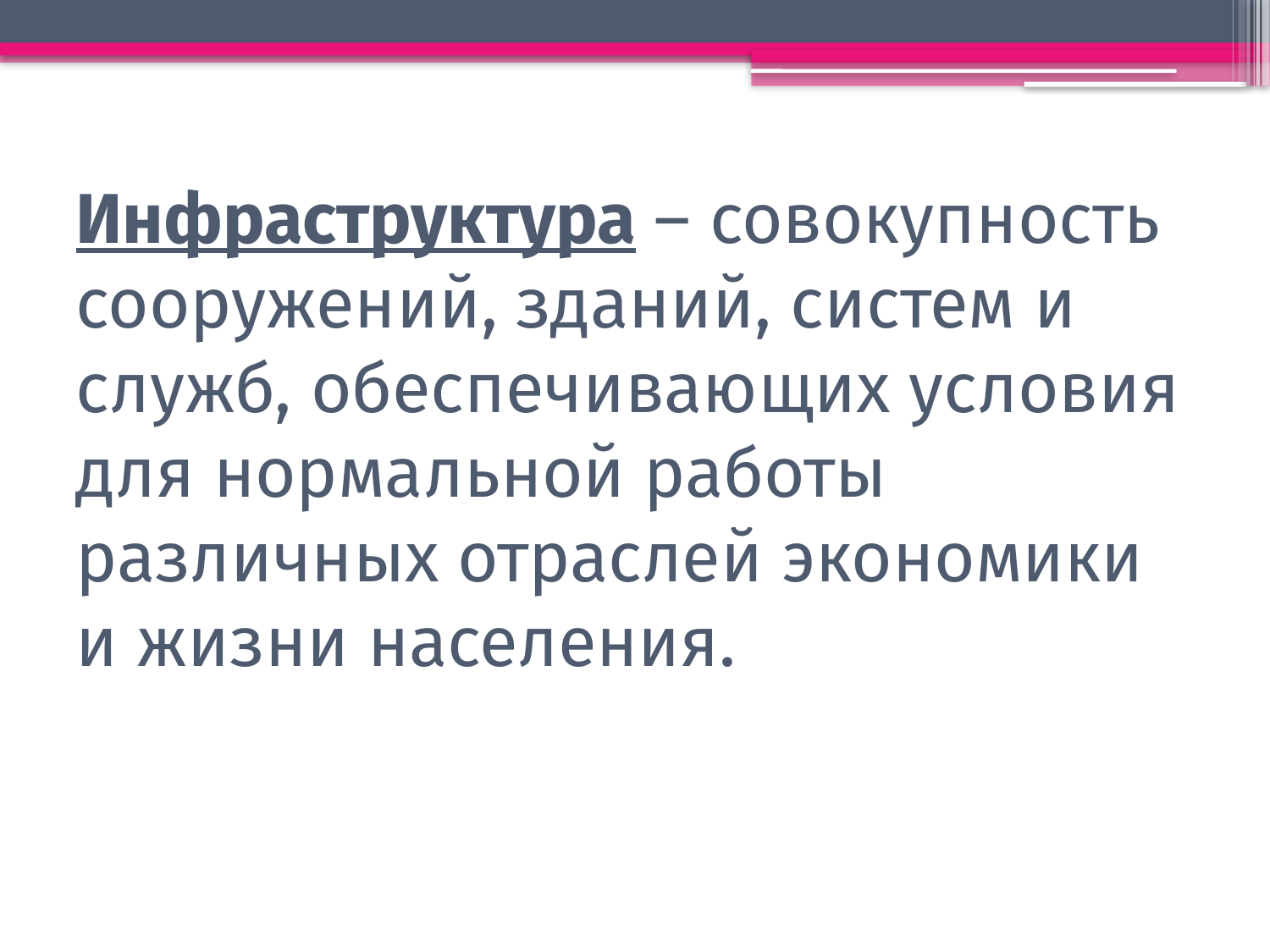

# Инфраструктура – совокупность сооружений, зданий, систем и служб, обеспечивающих условия для нормальной работы различных отраслей экономики и жизни населения.